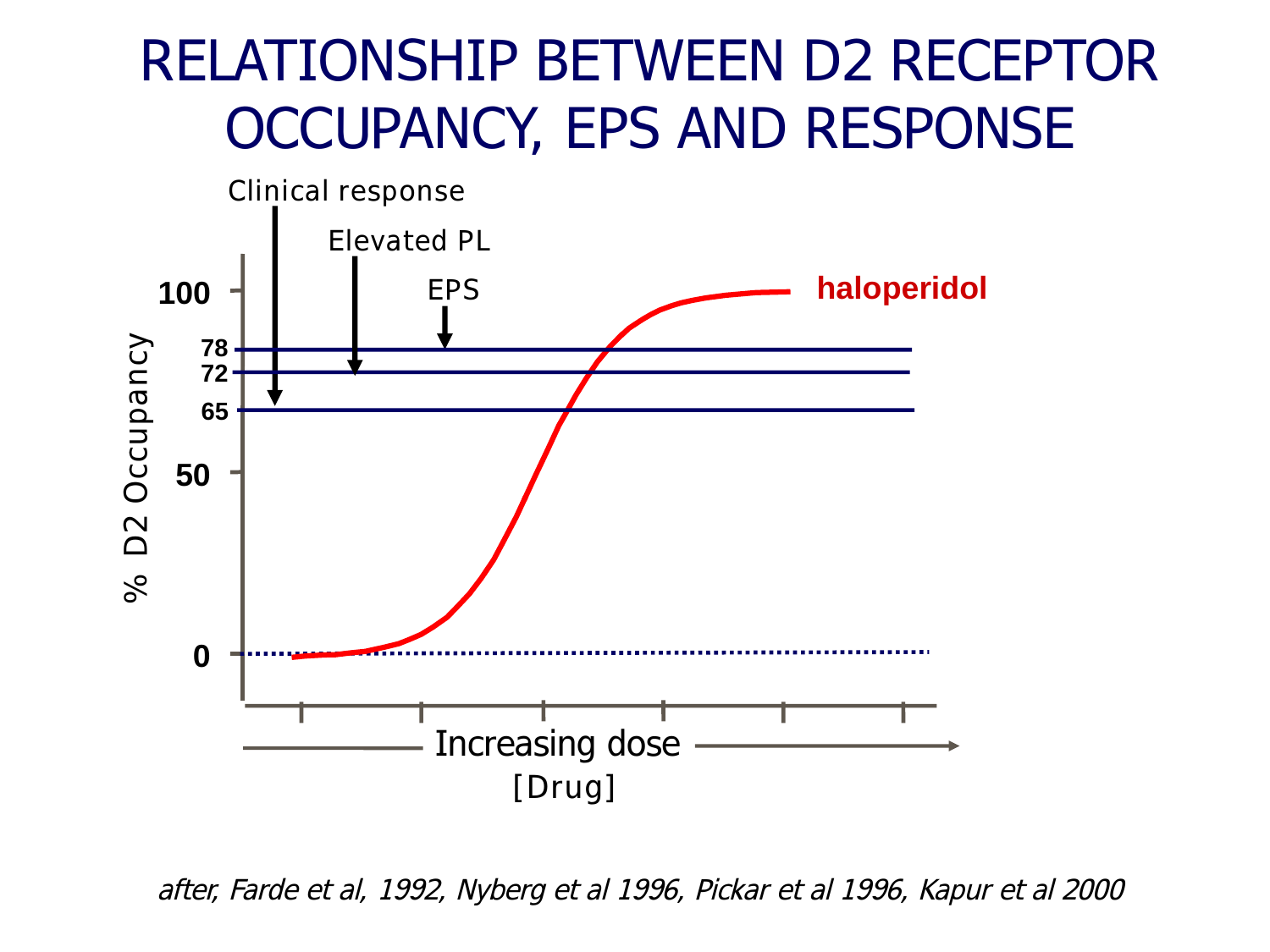

# RELATIONSHIP BETWEEN D2 RECEPTOR OCCUPANCY, EPS AND RESPONSE
Clinical response

Elevated PL

haloperidol
EPS
100

78

72

65

% D2 Occupancy
50

0

Increasing dose

[Drug]
after, Farde et al, 1992, Nyberg et al 1996, Pickar et al 1996, Kapur et al 2000